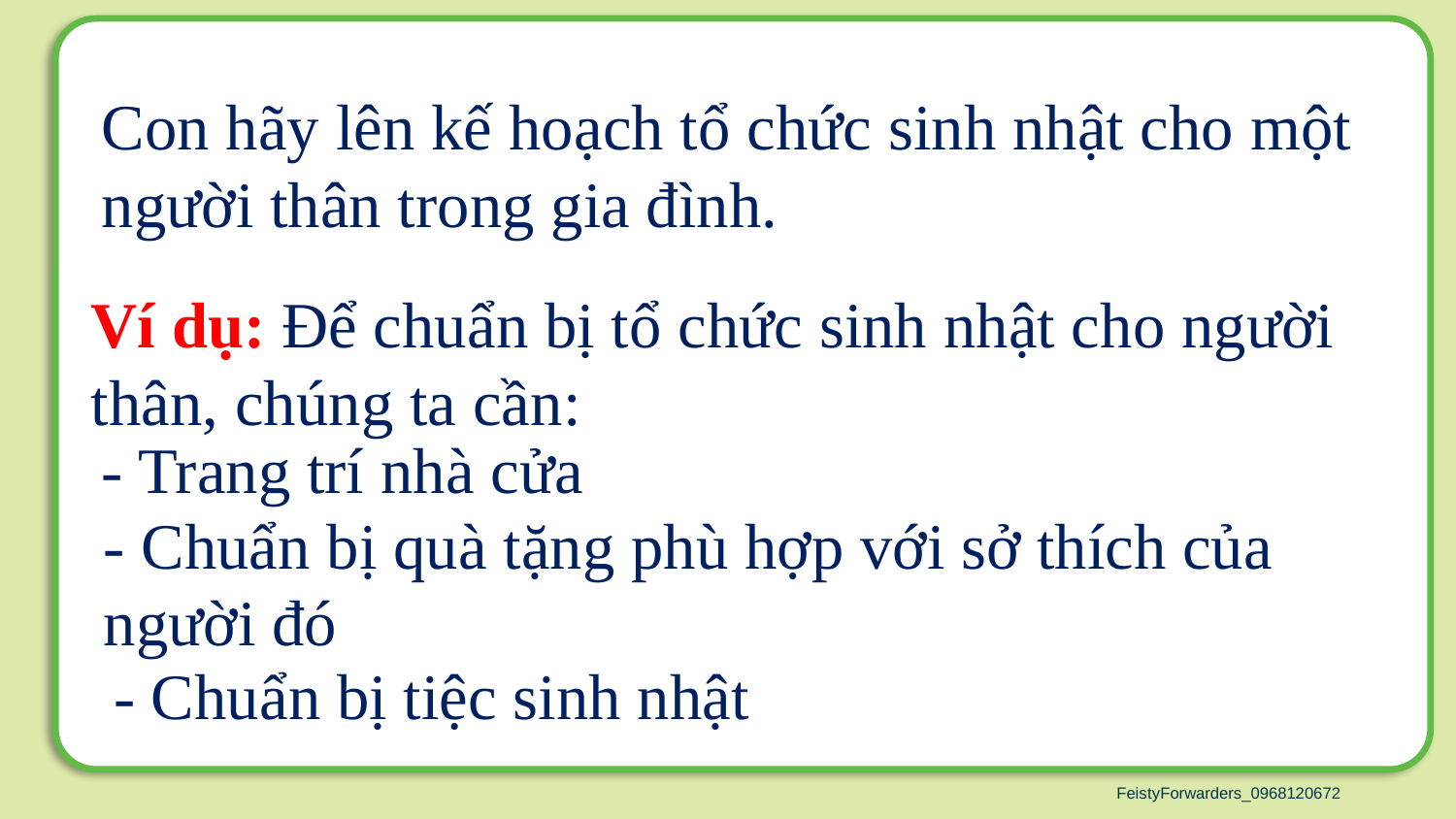

Con hãy lên kế hoạch tổ chức sinh nhật cho một người thân trong gia đình.
Ví dụ: Để chuẩn bị tổ chức sinh nhật cho người thân, chúng ta cần:
- Trang trí nhà cửa
- Chuẩn bị quà tặng phù hợp với sở thích của người đó
- Chuẩn bị tiệc sinh nhật